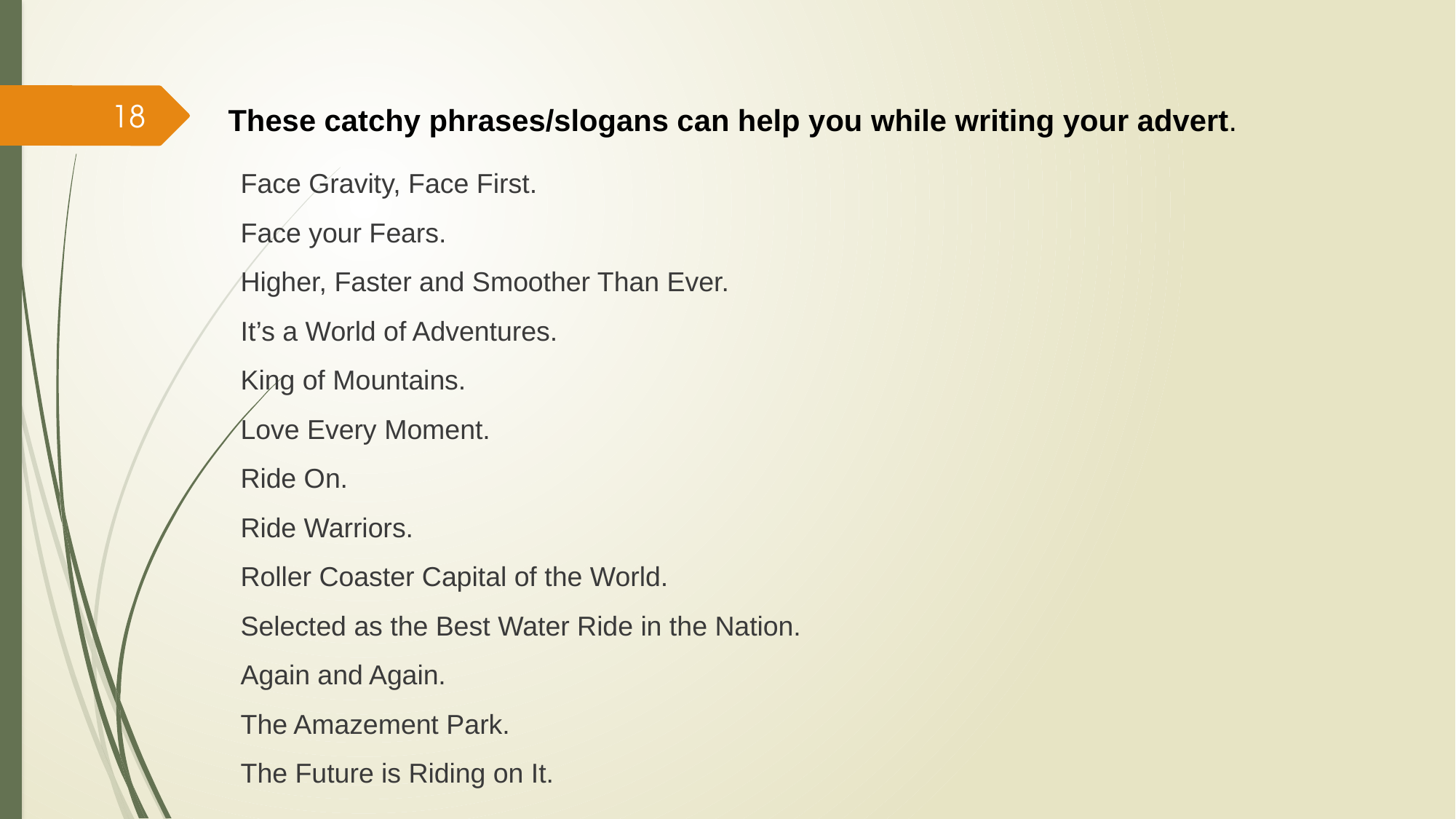

18
These catchy phrases/slogans can help you while writing your advert.
Face Gravity, Face First.
Face your Fears.
Higher, Faster and Smoother Than Ever.
It’s a World of Adventures.
King of Mountains.
Love Every Moment.
Ride On.
Ride Warriors.
Roller Coaster Capital of the World.
Selected as the Best Water Ride in the Nation.
Again and Again.
The Amazement Park.
The Future is Riding on It.